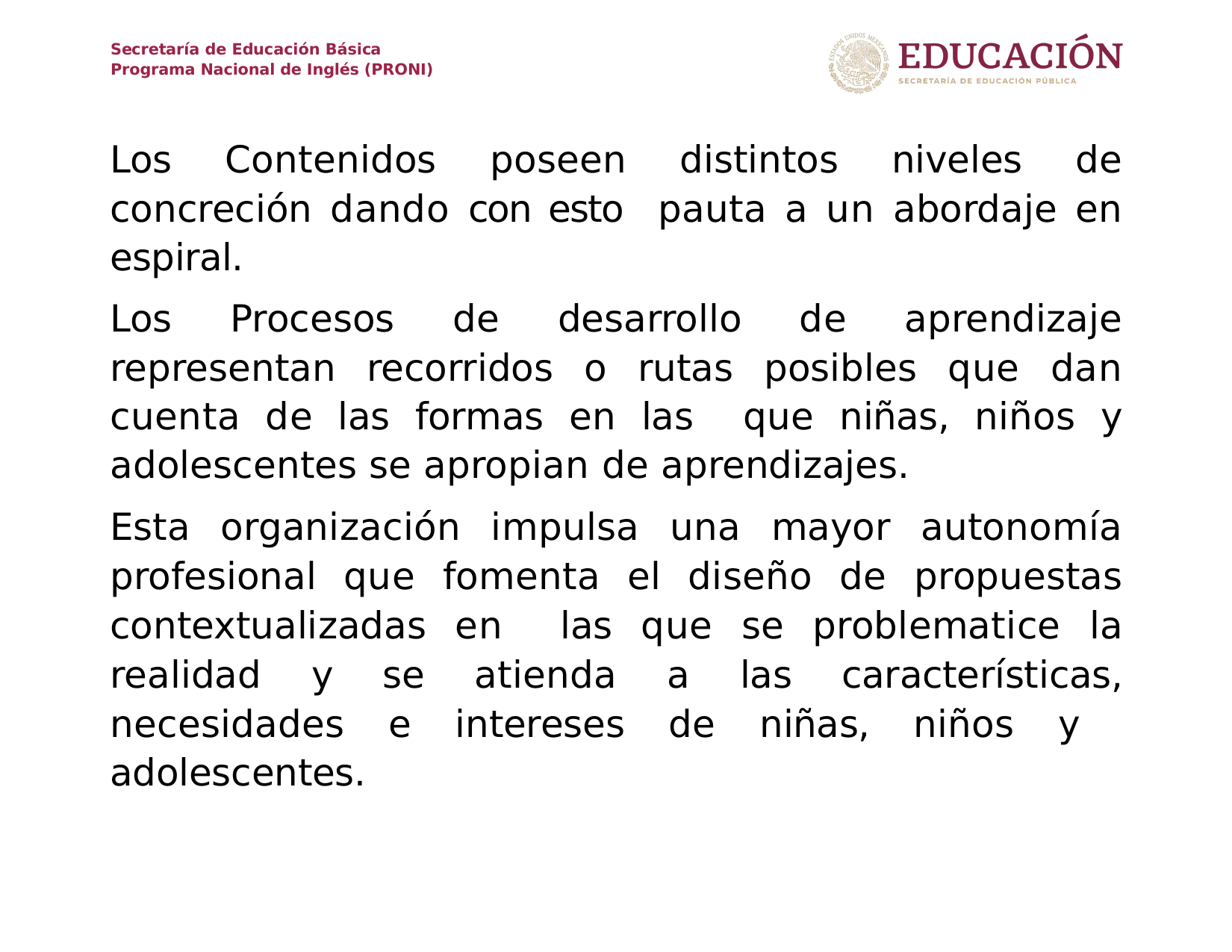

Secretaría de Educación Básica
Programa Nacional de Inglés (PRONI)
Los Contenidos poseen distintos niveles de concreción dando con esto  pauta a un abordaje en espiral.
Los Procesos de desarrollo de aprendizaje representan recorridos o rutas posibles que dan cuenta de las formas en las  que niñas, niños y adolescentes se apropian de aprendizajes.
Esta organización impulsa una mayor autonomía profesional que fomenta el diseño de propuestas contextualizadas en  las que se problematice la realidad y se atienda a las características, necesidades e intereses de niñas, niños y  adolescentes.